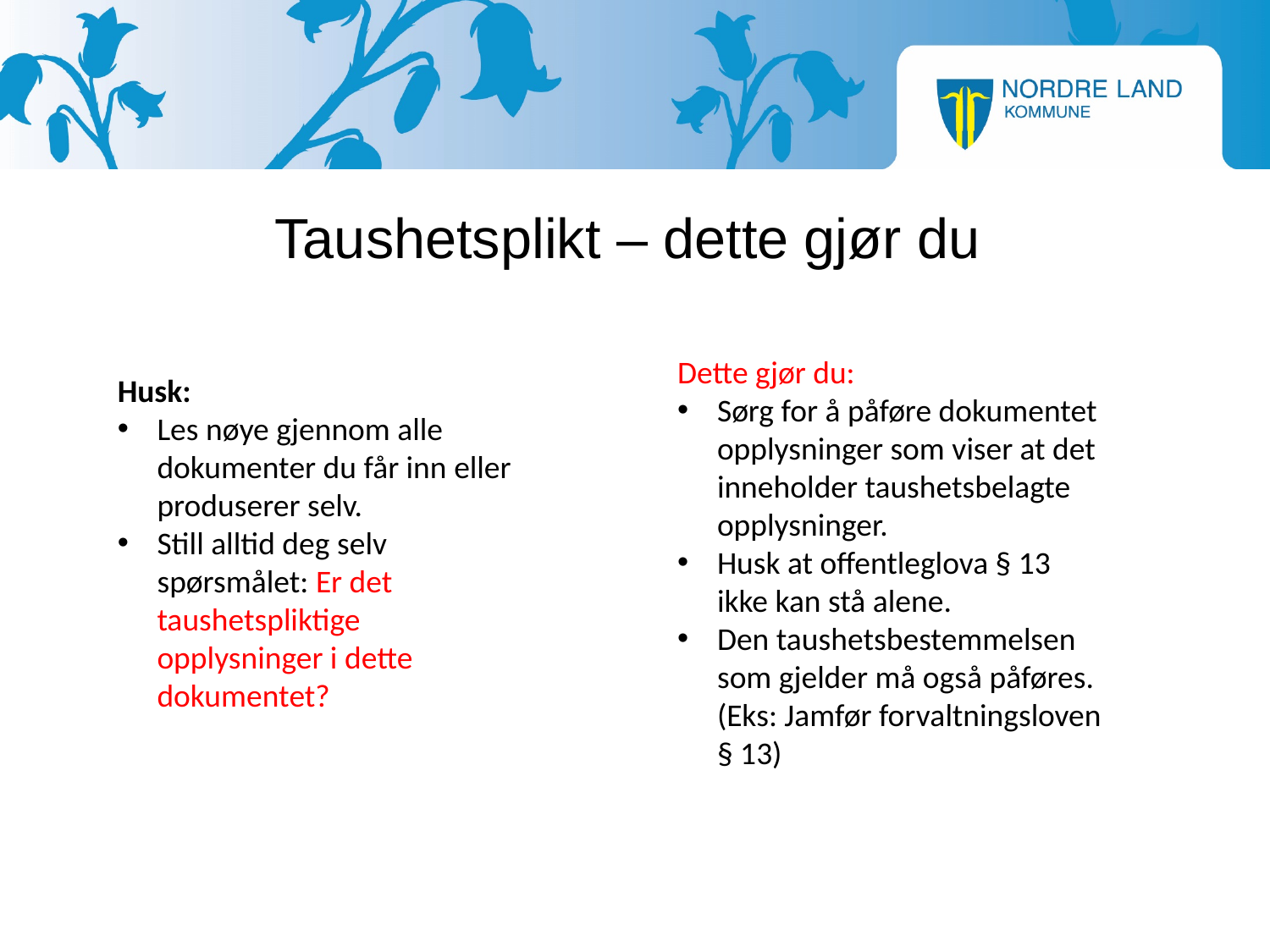

Taushetsplikt – dette gjør du

Husk:
Les nøye gjennom alle dokumenter du får inn eller produserer selv.
Still alltid deg selv spørsmålet: Er det taushetspliktige opplysninger i dette dokumentet?
Dette gjør du:
Sørg for å påføre dokumentet opplysninger som viser at det inneholder taushetsbelagte opplysninger.
Husk at offentleglova § 13 ikke kan stå alene.
Den taushetsbestemmelsen som gjelder må også påføres. (Eks: Jamfør forvaltningsloven § 13)